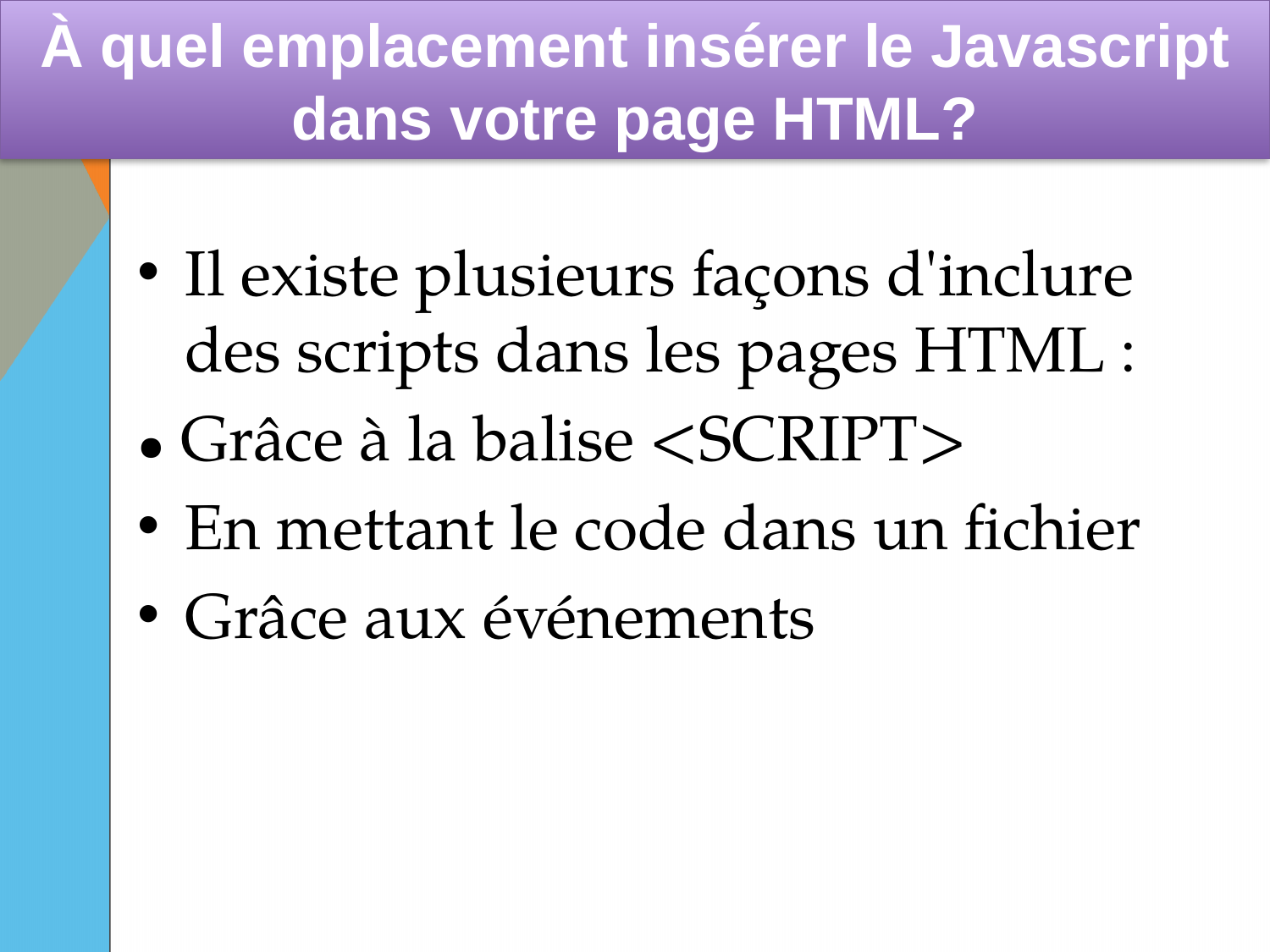

# À quel emplacement insérer le Javascript dans votre page HTML?
Il existe plusieurs façons d'inclure des scripts dans les pages HTML :
• Grâce à la balise <SCRIPT>
En mettant le code dans un fichier
Grâce aux événements